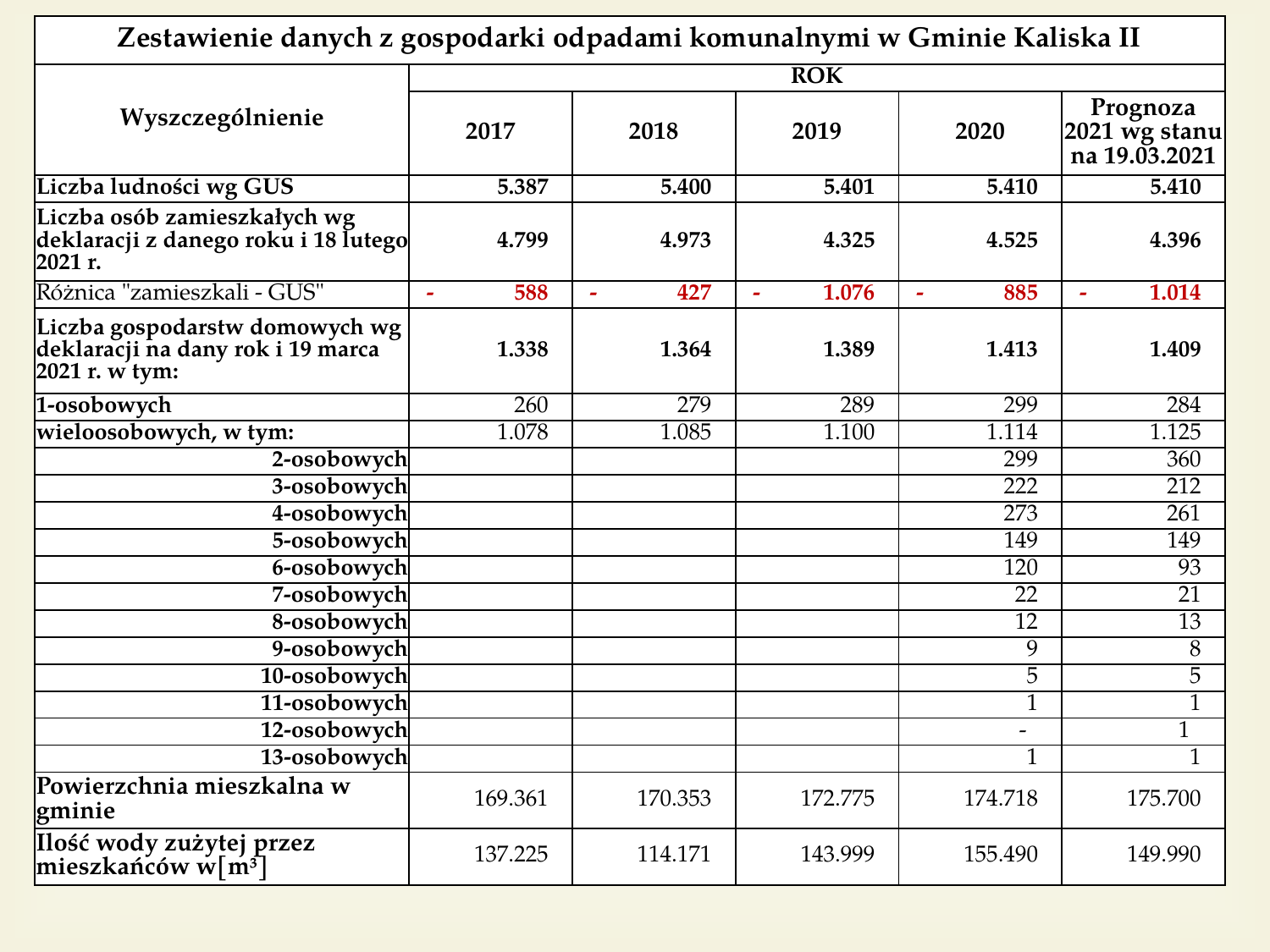

| Zestawienie danych z gospodarki odpadami komunalnymi w Gminie Kaliska II |  |  |  |  |  |
| --- | --- | --- | --- | --- | --- |
| Wyszczególnienie | ROK |  |  |  |  |
|  | 2017 | 2018 | 2019 | 2020 | Prognoza 2021 wg stanu na 19.03.2021 |
| Liczba ludności wg GUS | 5.387 | 5.400 | 5.401 | 5.410 | 5.410 |
| Liczba osób zamieszkałych wg deklaracji z danego roku i 18 lutego 2021 r. | 4.799 | 4.973 | 4.325 | 4.525 | 4.396 |
| Różnica "zamieszkali - GUS" | - 588 | - 427 | - 1.076 | - 885 | - 1.014 |
| Liczba gospodarstw domowych wg deklaracji na dany rok i 19 marca 2021 r. w tym: | 1.338 | 1.364 | 1.389 | 1.413 | 1.409 |
| 1-osobowych | 260 | 279 | 289 | 299 | 284 |
| wieloosobowych, w tym: | 1.078 | 1.085 | 1.100 | 1.114 | 1.125 |
| 2-osobowych |  |  |  | 299 | 360 |
| 3-osobowych |  |  |  | 222 | 212 |
| 4-osobowych |  |  |  | 273 | 261 |
| 5-osobowych |  |  |  | 149 | 149 |
| 6-osobowych |  |  |  | 120 | 93 |
| 7-osobowych |  |  |  | 22 | 21 |
| 8-osobowych |  |  |  | 12 | 13 |
| 9-osobowych |  |  |  | 9 | 8 |
| 10-osobowych |  |  |  | 5 | 5 |
| 11-osobowych |  |  |  | 1 | 1 |
| 12-osobowych |  |  |  | - | 1 |
| 13-osobowych |  |  |  | 1 | 1 |
| Powierzchnia mieszkalna w gminie | 169.361 | 170.353 | 172.775 | 174.718 | 175.700 |
| Ilość wody zużytej przez mieszkańców w[m³] | 137.225 | 114.171 | 143.999 | 155.490 | 149.990 |